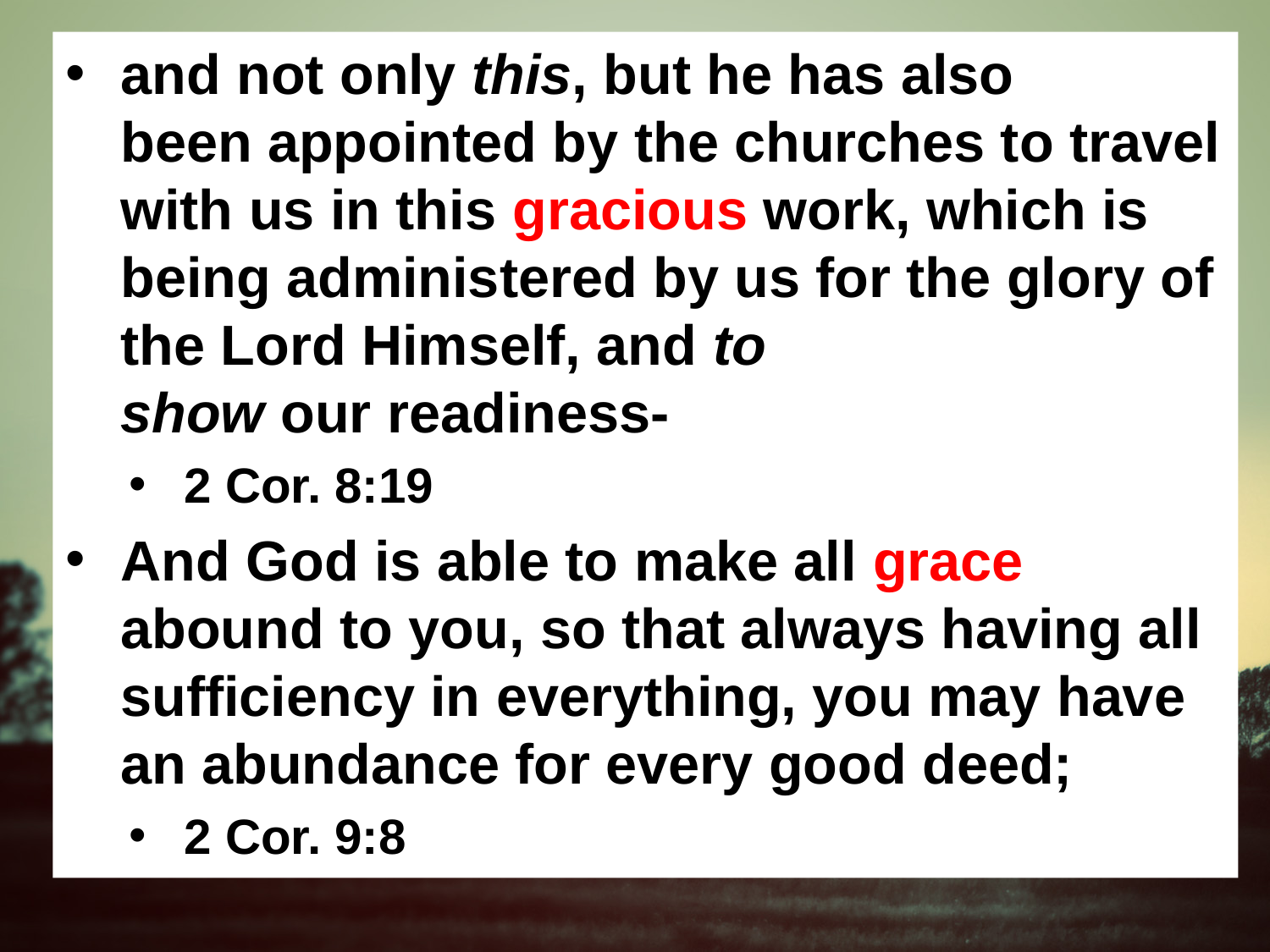

and not only this, but he has also been appointed by the churches to travel with us in this gracious work, which is being administered by us for the glory of the Lord Himself, and to show our readiness-
2 Cor. 8:19
And God is able to make all grace abound to you, so that always having all sufficiency in everything, you may have an abundance for every good deed;
2 Cor. 9:8